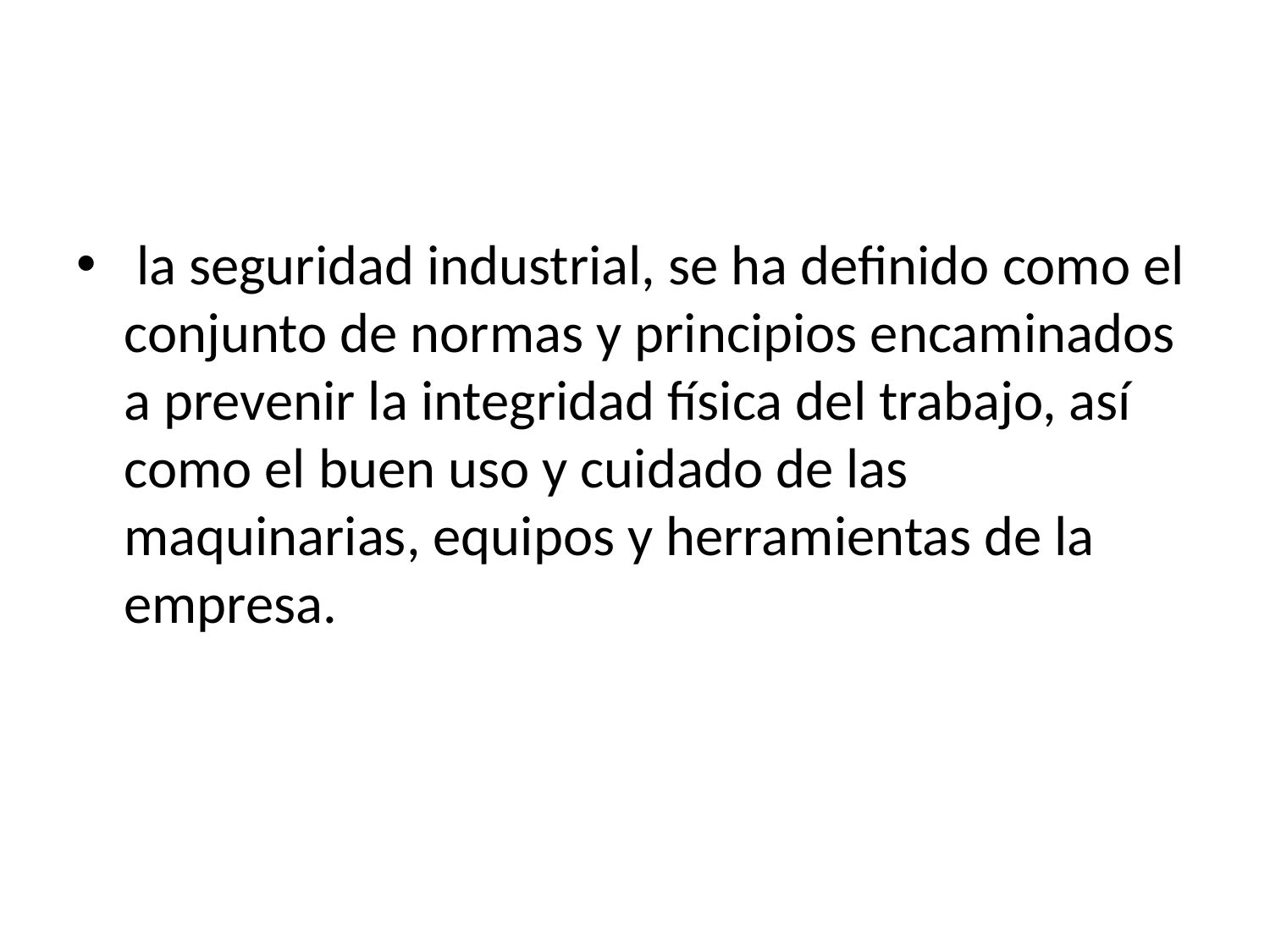

la seguridad industrial, se ha definido como el conjunto de normas y principios encaminados a prevenir la integridad física del trabajo, así como el buen uso y cuidado de las maquinarias, equipos y herramientas de la empresa.